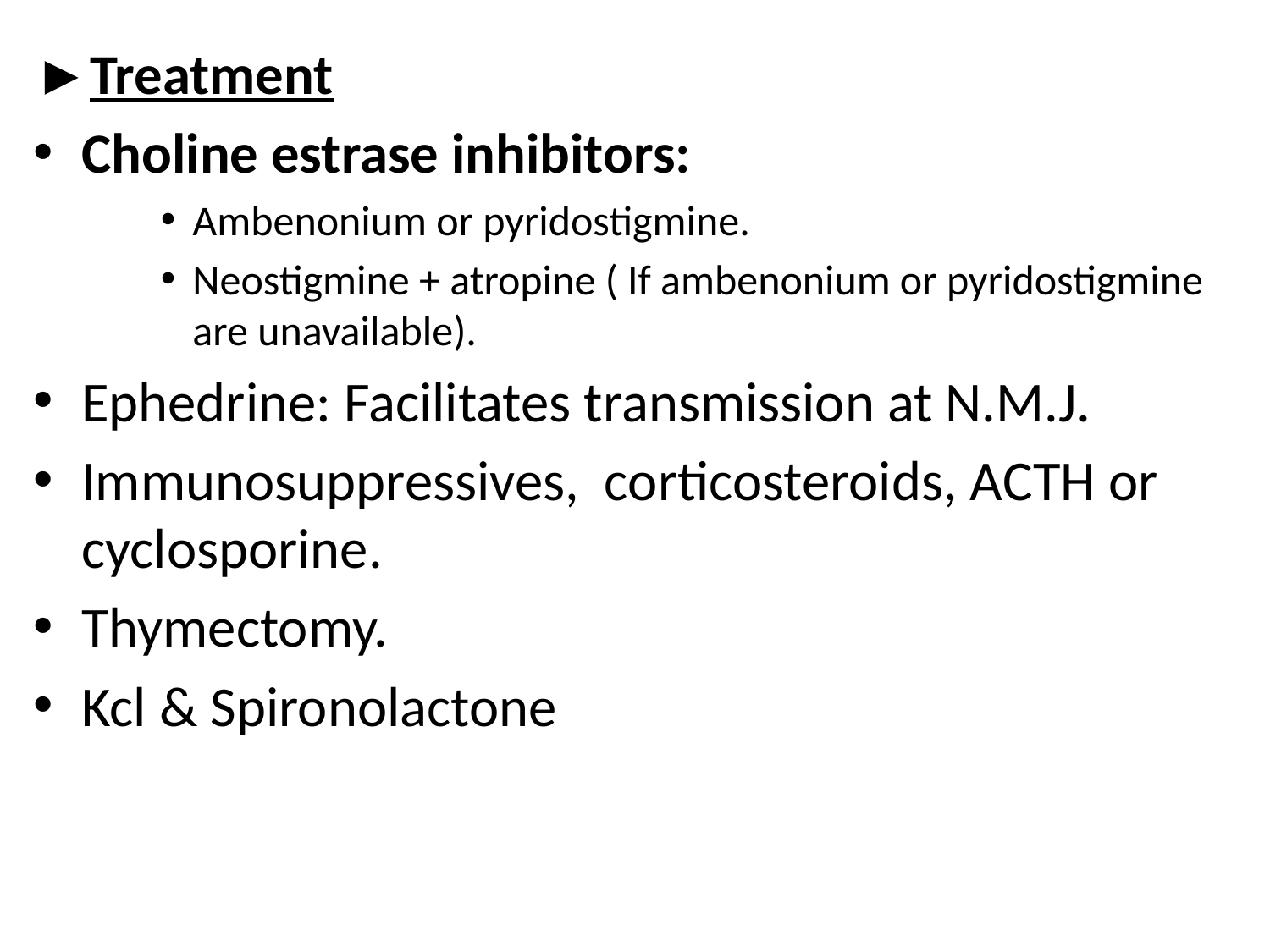

►Treatment
Choline estrase inhibitors:
Ambenonium or pyridostigmine.
Neostigmine + atropine ( If ambenonium or pyridostigmine are unavailable).
Ephedrine: Facilitates transmission at N.M.J.
Immunosuppressives,  corticosteroids, ACTH or cyclosporine.
Thymectomy.
Kcl & Spironolactone